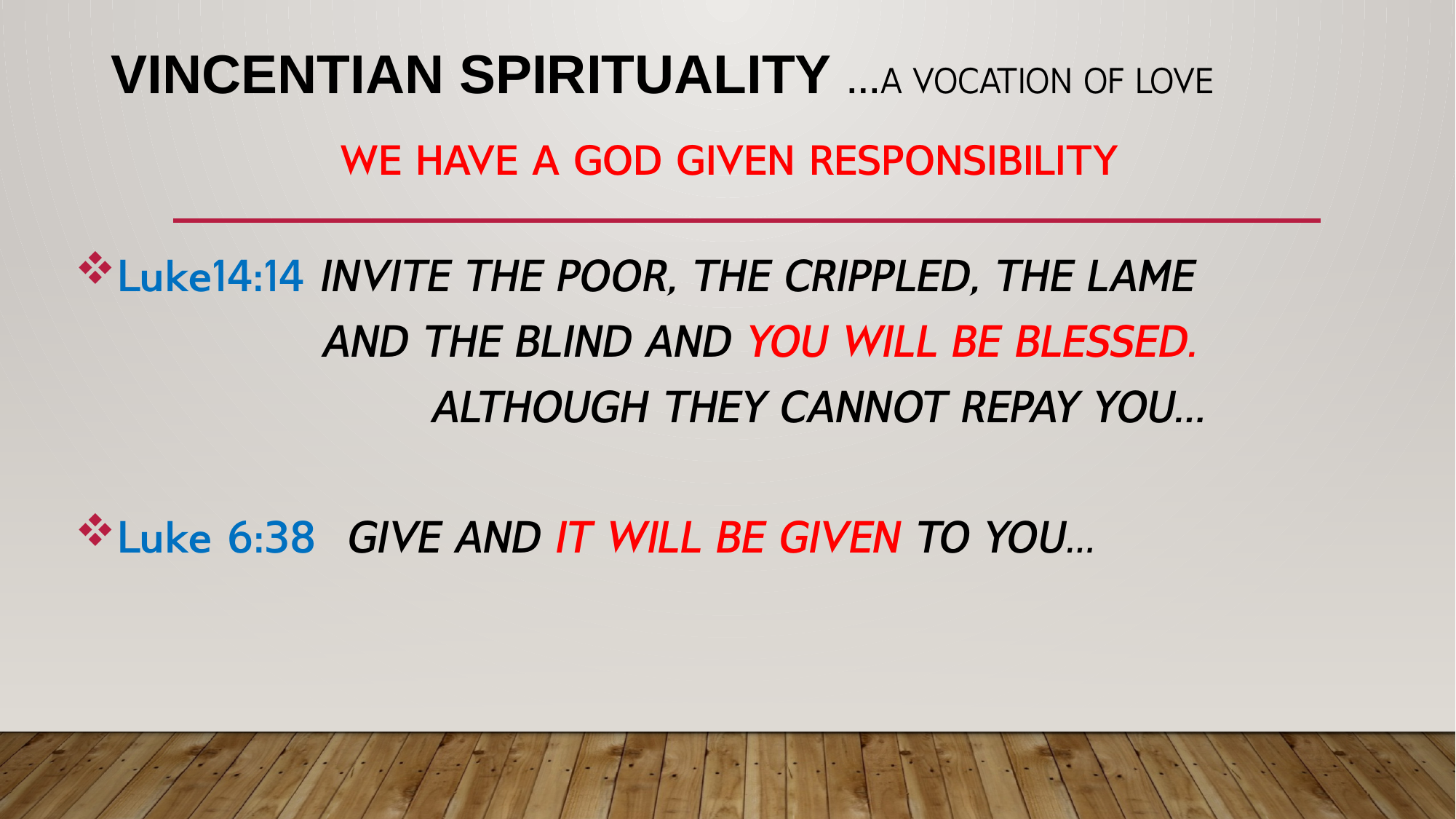

# VINCENTIAN SPIRITUALITY …A VOCATION OF LOVE
WE HAVE A GOD GIVEN RESPONSIBILITY

Luke14:14 INVITE THE POOR, THE CRIPPLED, THE LAME   			AND THE BLIND AND YOU WILL BE BLESSED.   				ALTHOUGH THEY CANNOT REPAY YOU…

Luke 6:38  GIVE AND IT WILL BE GIVEN TO YOU…